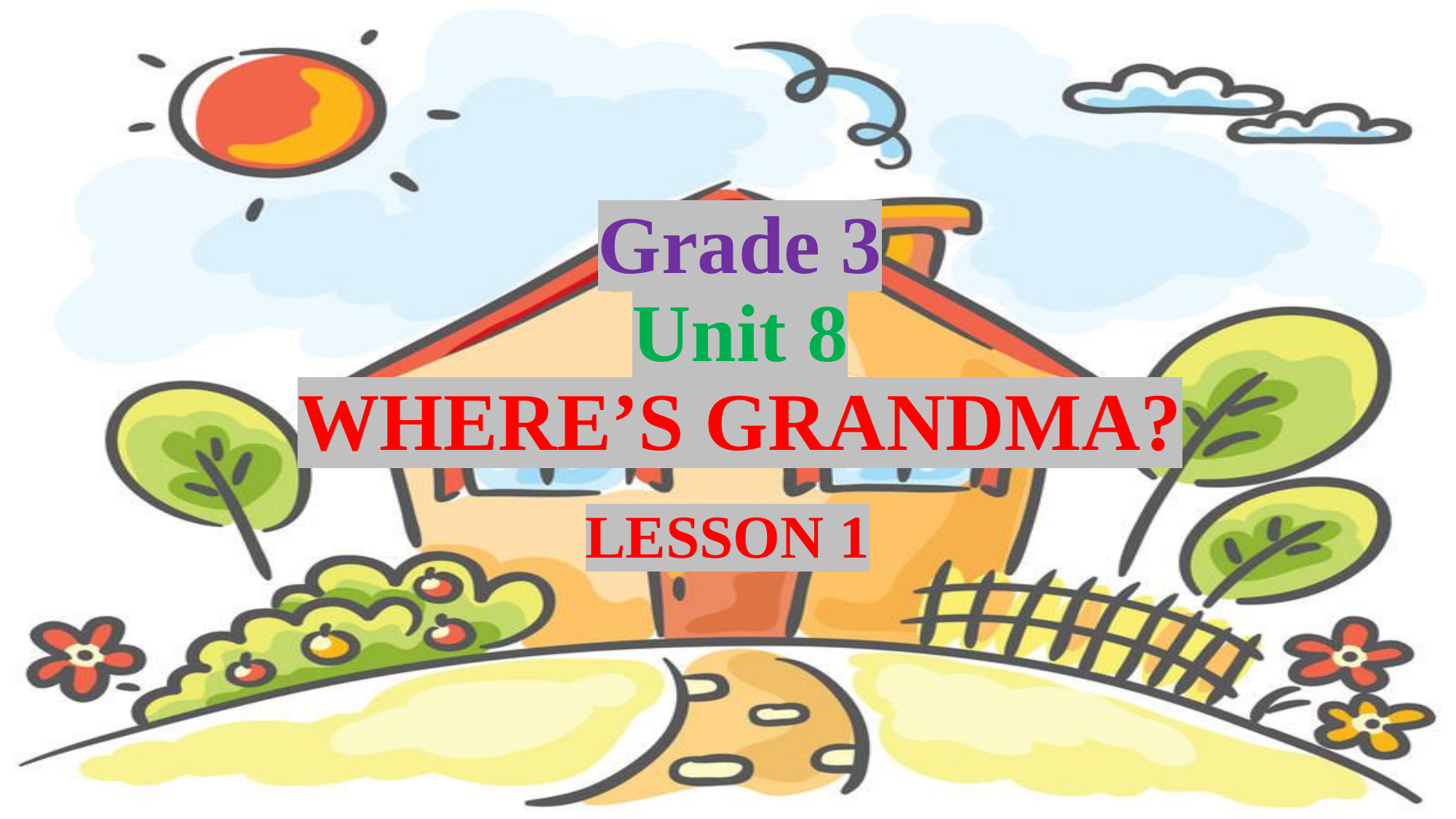

# Grade 3 Unit 8 WHERE’S GRANDMA?

LESSON 1